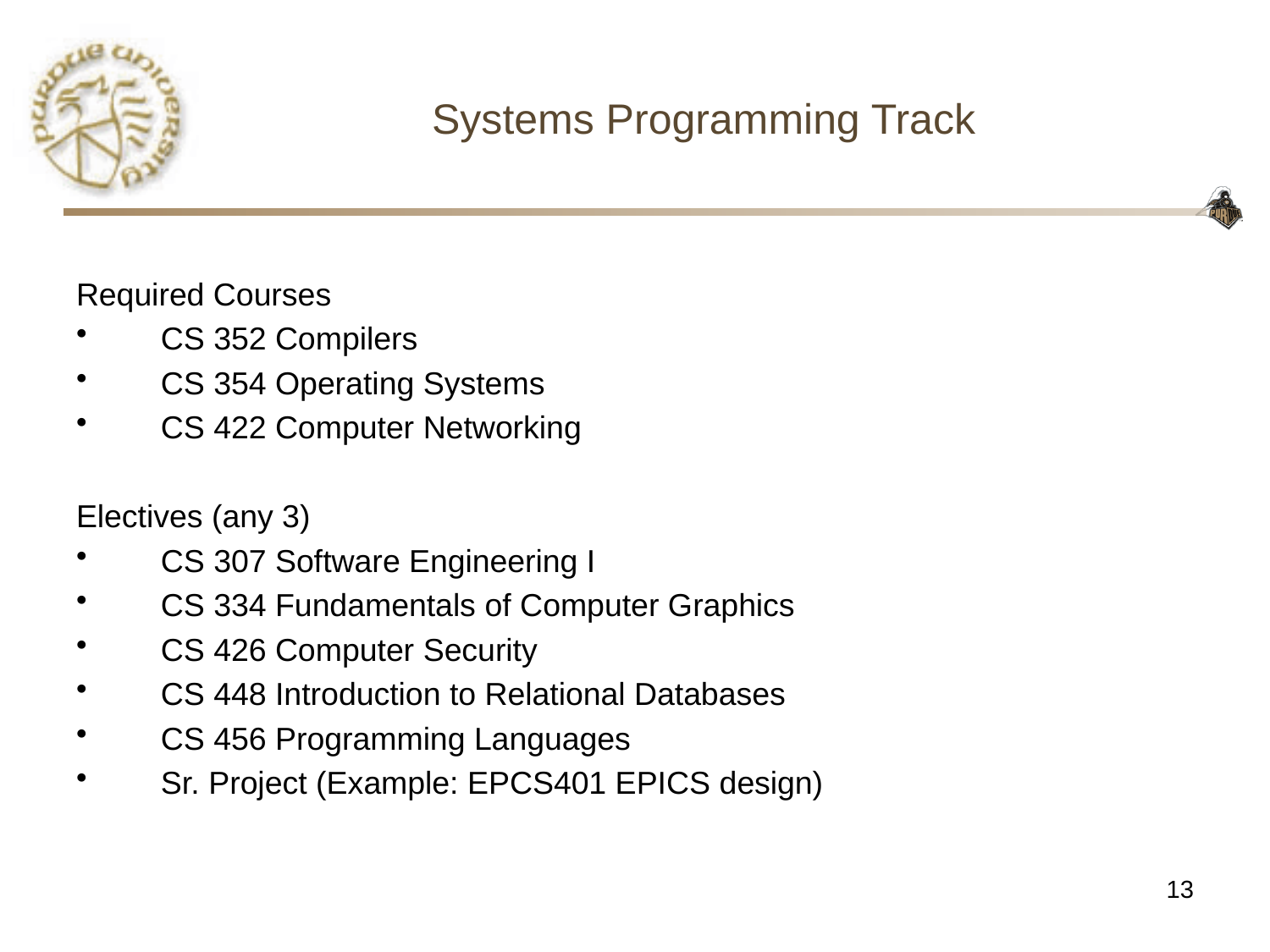

Systems Programming Track
Required Courses
CS 352 Compilers
CS 354 Operating Systems
CS 422 Computer Networking

Electives (any 3)
CS 307 Software Engineering I
CS 334 Fundamentals of Computer Graphics
CS 426 Computer Security
CS 448 Introduction to Relational Databases
CS 456 Programming Languages
Sr. Project (Example: EPCS401 EPICS design)
13